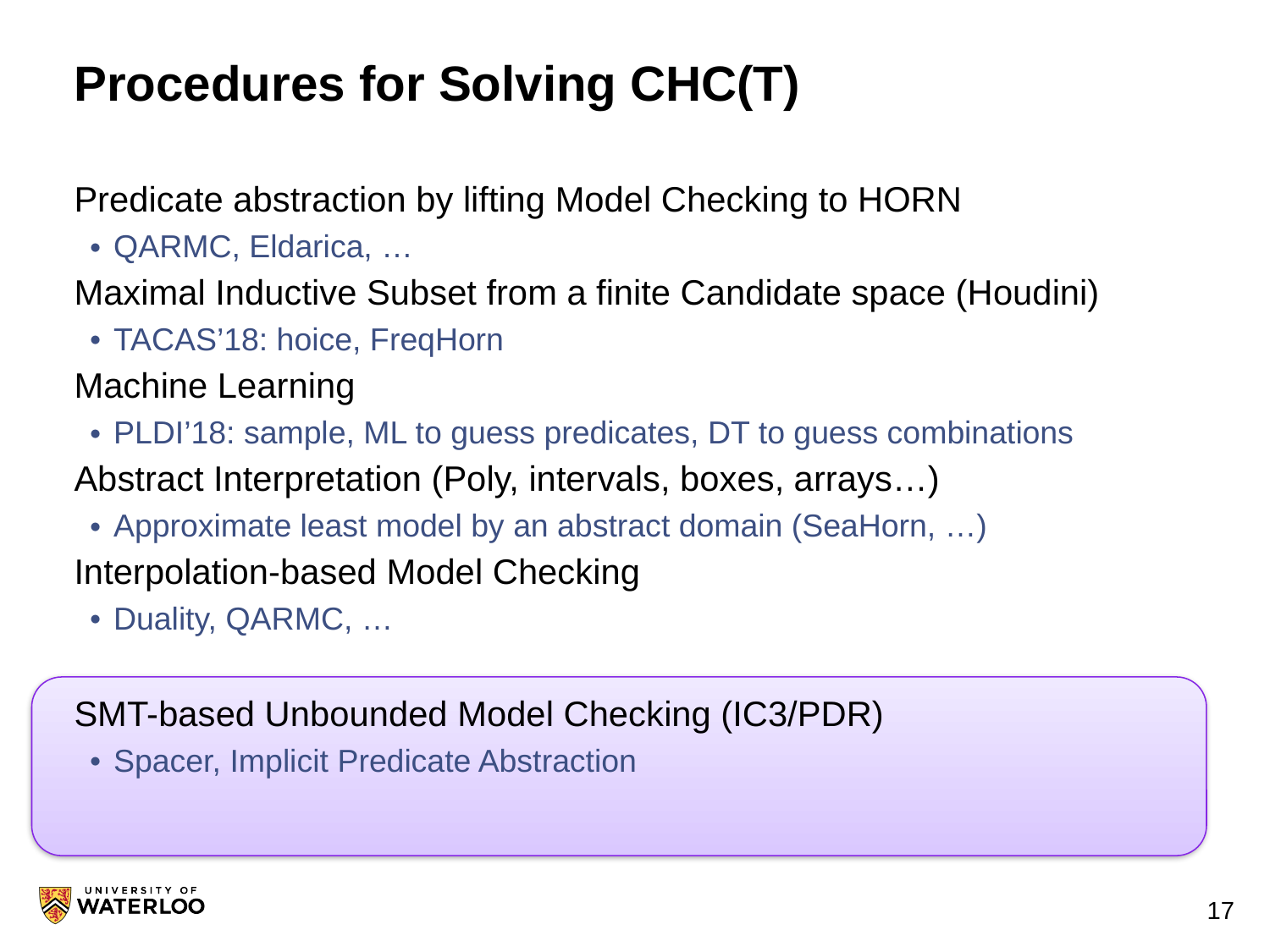

# Procedures for Solving CHC(T)
Predicate abstraction by lifting Model Checking to HORN
QARMC, Eldarica, …
Maximal Inductive Subset from a finite Candidate space (Houdini)
TACAS’18: hoice, FreqHorn
Machine Learning
PLDI’18: sample, ML to guess predicates, DT to guess combinations
Abstract Interpretation (Poly, intervals, boxes, arrays…)
Approximate least model by an abstract domain (SeaHorn, …)
Interpolation-based Model Checking
Duality, QARMC, …

SMT-based Unbounded Model Checking (IC3/PDR)
Spacer, Implicit Predicate Abstraction